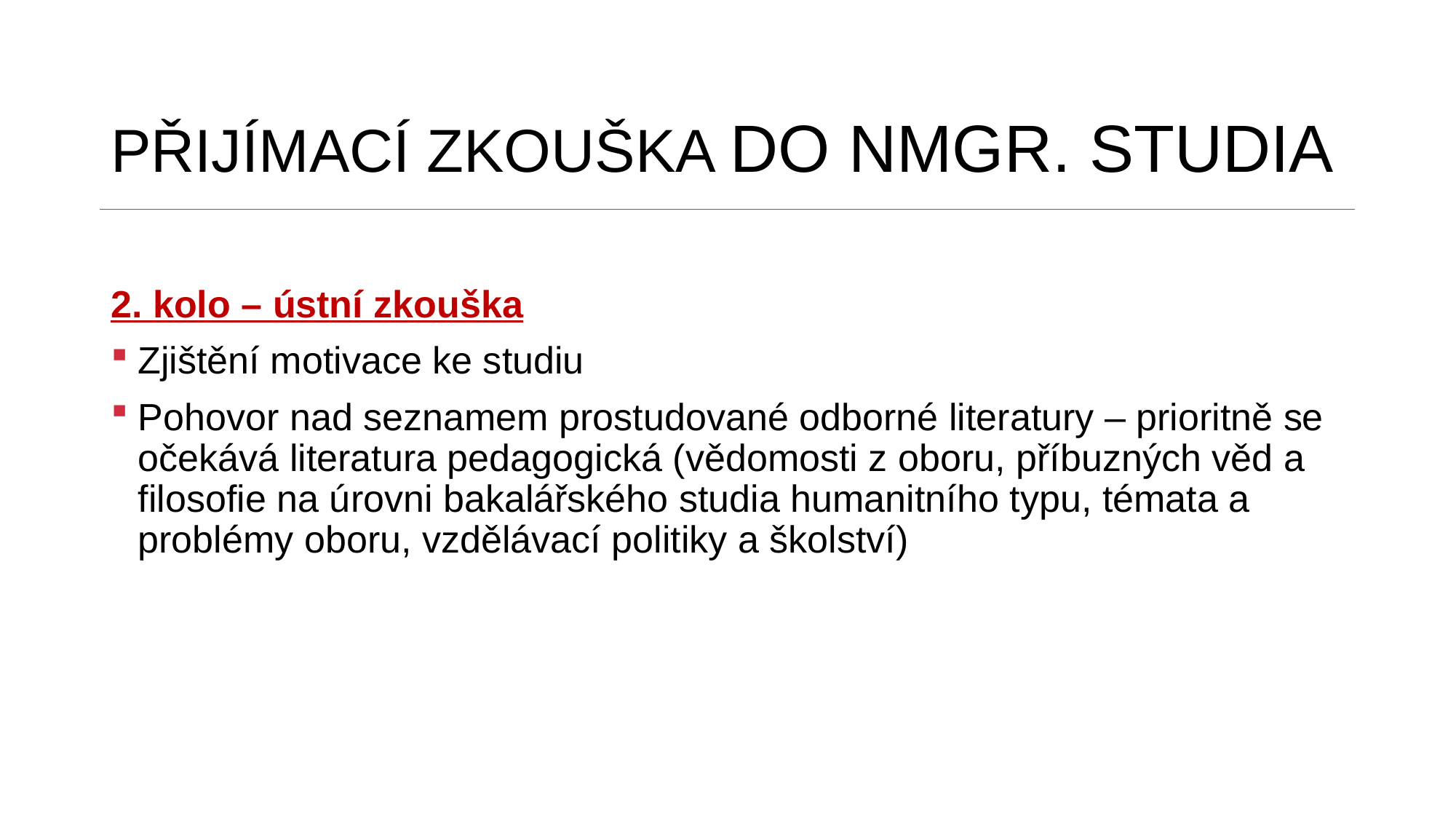

# PŘIJÍMACÍ ZKOUŠKA DO NMGR. STUDIA

2. kolo – ústní zkouška
Zjištění motivace ke studiu
Pohovor nad seznamem prostudované odborné literatury – prioritně se očekává literatura pedagogická (vědomosti z oboru, příbuzných věd a filosofie na úrovni bakalářského studia humanitního typu, témata a problémy oboru, vzdělávací politiky a školství)